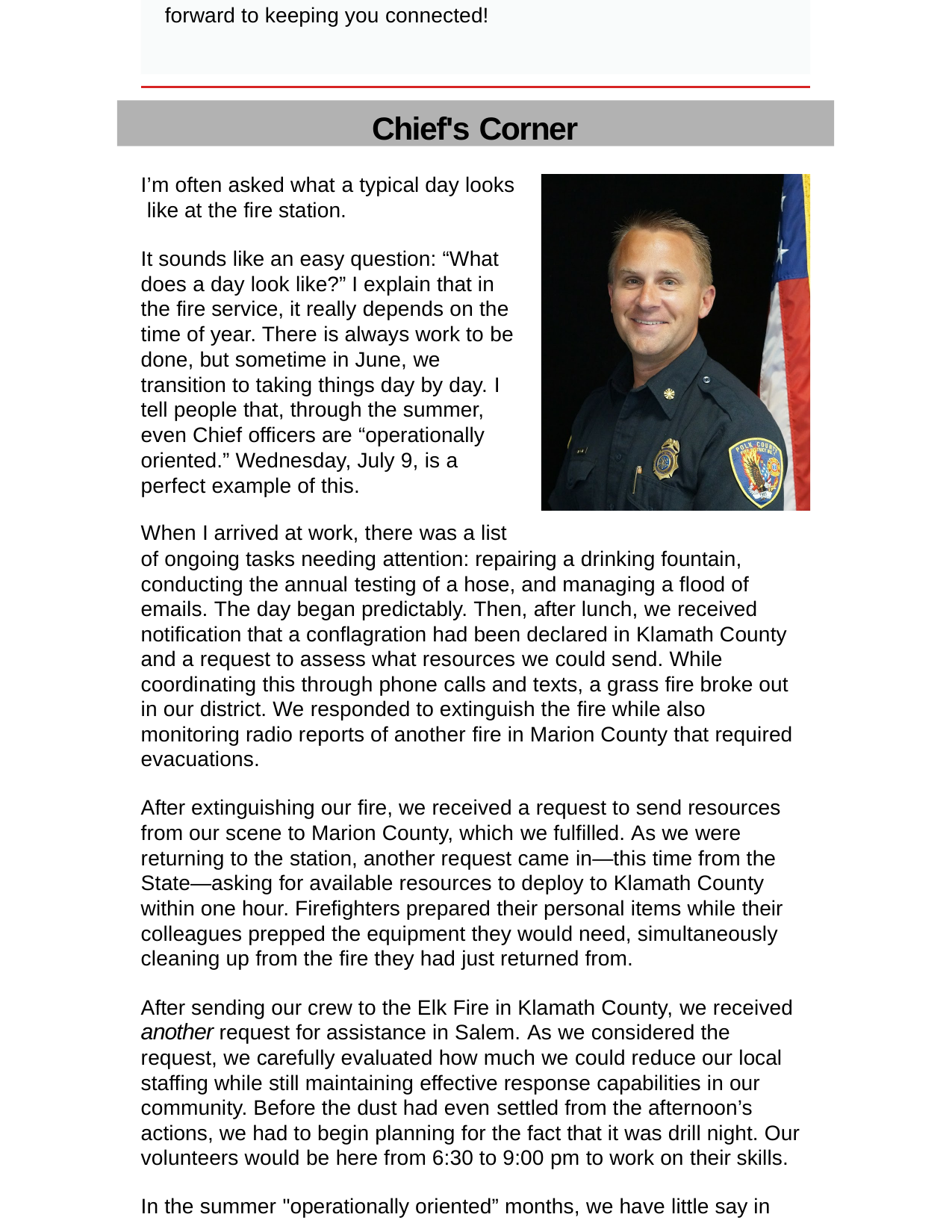

forward to keeping you connected!

Chief's Corner

I’m often asked what a typical day looks  like at the fire station.

It sounds like an easy question: “What  does a day look like?” I explain that in  the fire service, it really depends on the  time of year. There is always work to be  done, but sometime in June, we  transition to taking things day by day. I  tell people that, through the summer,  even Chief officers are “operationally  oriented.” Wednesday, July 9, is a  perfect example of this.

When I arrived at work, there was a list
of ongoing tasks needing attention: repairing a drinking fountain,  conducting the annual testing of a hose, and managing a flood of  emails. The day began predictably. Then, after lunch, we received  notification that a conflagration had been declared in Klamath County  and a request to assess what resources we could send. While  coordinating this through phone calls and texts, a grass fire broke out  in our district. We responded to extinguish the fire while also  monitoring radio reports of another fire in Marion County that required  evacuations.

After extinguishing our fire, we received a request to send resources  from our scene to Marion County, which we fulfilled. As we were  returning to the station, another request came in—this time from the  State—asking for available resources to deploy to Klamath County  within one hour. Firefighters prepared their personal items while their  colleagues prepped the equipment they would need, simultaneously  cleaning up from the fire they had just returned from.

After sending our crew to the Elk Fire in Klamath County, we received  another request for assistance in Salem. As we considered the  request, we carefully evaluated how much we could reduce our local  staffing while still maintaining effective response capabilities in our  community. Before the dust had even settled from the afternoon’s  actions, we had to begin planning for the fact that it was drill night. Our  volunteers would be here from 6:30 to 9:00 pm to work on their skills.

In the summer "operationally oriented” months, we have little say in